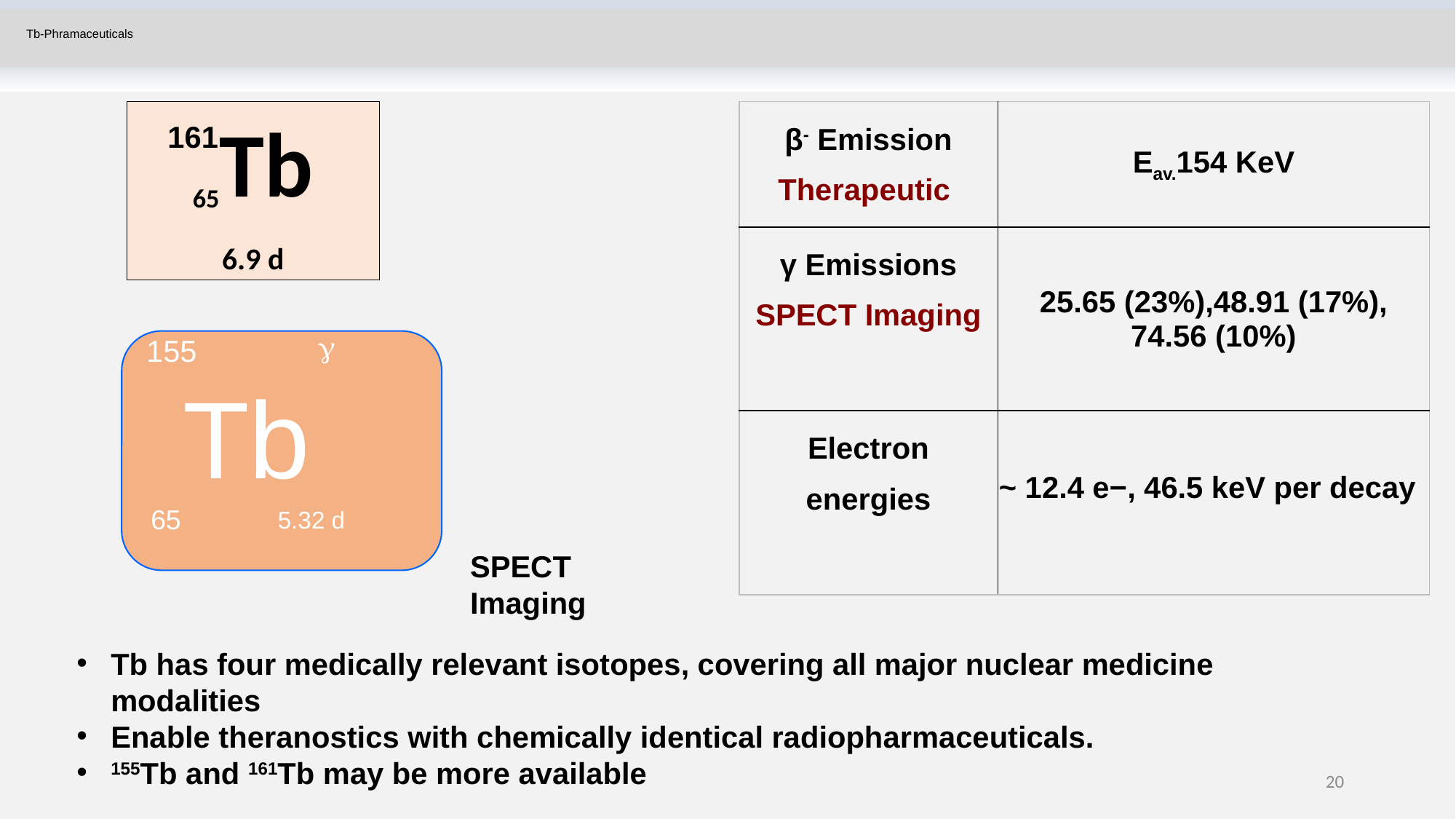

# Tb-Phramaceuticals
65Tb

6.9 d
| β- Emission Therapeutic | Eav.154 KeV |
| --- | --- |
| γ Emissions SPECT Imaging | 25.65 (23%),48.91 (17%), 74.56 (10%) |
| Electron energies | ~ 12.4 e−, 46.5 keV per decay |
161
γ
155

Tb
65
5.32 d
SPECT Imaging
Tb has four medically relevant isotopes, covering all major nuclear medicine modalities
Enable theranostics with chemically identical radiopharmaceuticals.
155Tb and 161Tb may be more available
20